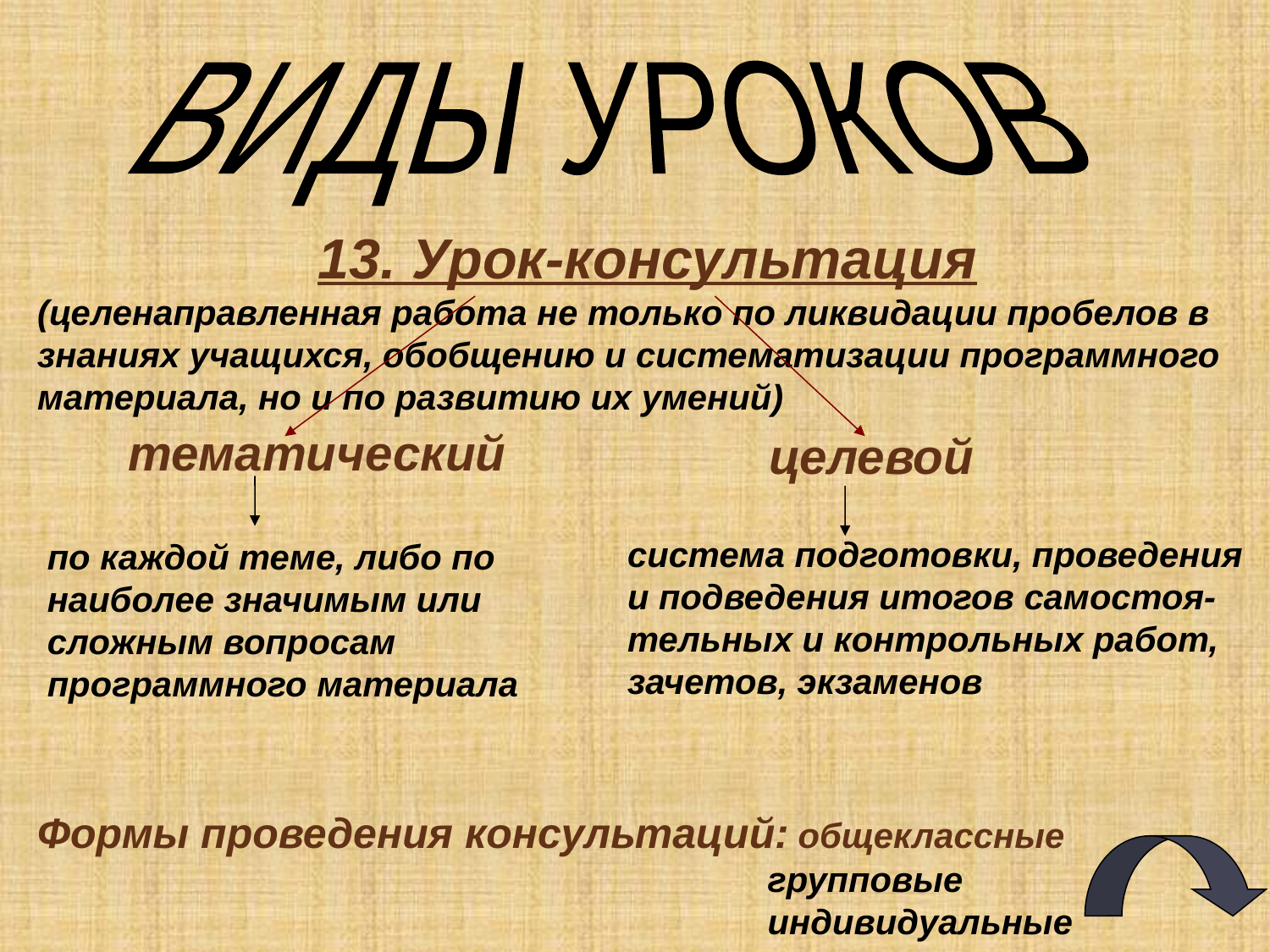

ВИДЫ УРОКОВ
13. Урок-консультация
(целенаправленная работа не только по ликвидации пробелов в знаниях учащихся, обобщению и систематизации программного материала, но и по развитию их умений)

Формы проведения консультаций: общеклассные
                                                                           групповые
                                                                           индивидуальные

тематический
целевой

система подготовки, проведения и подведения итогов самостоя-тельных и контрольных работ, зачетов, экзаменов
по каждой теме, либо по наиболее значимым или сложным вопросам программного материала